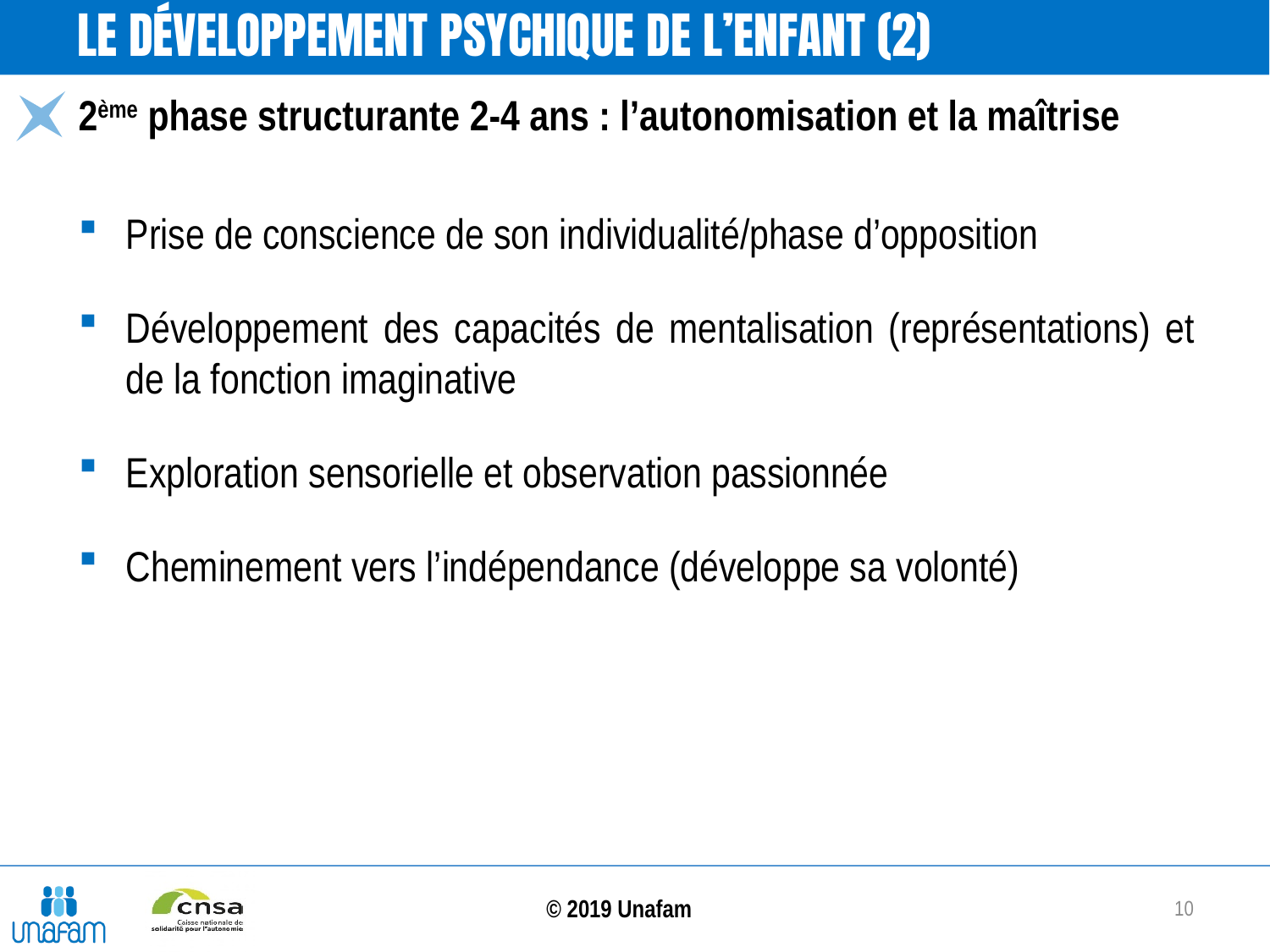

LE DÉVELOPPEMENT PSYCHIQUE DE L’ENFANT (2)

2ème phase structurante 2-4 ans : l’autonomisation et la maîtrise

Prise de conscience de son individualité/phase d’opposition

Développement des capacités de mentalisation (représentations) et de la fonction imaginative

Exploration sensorielle et observation passionnée

Cheminement vers l’indépendance (développe sa volonté)

10